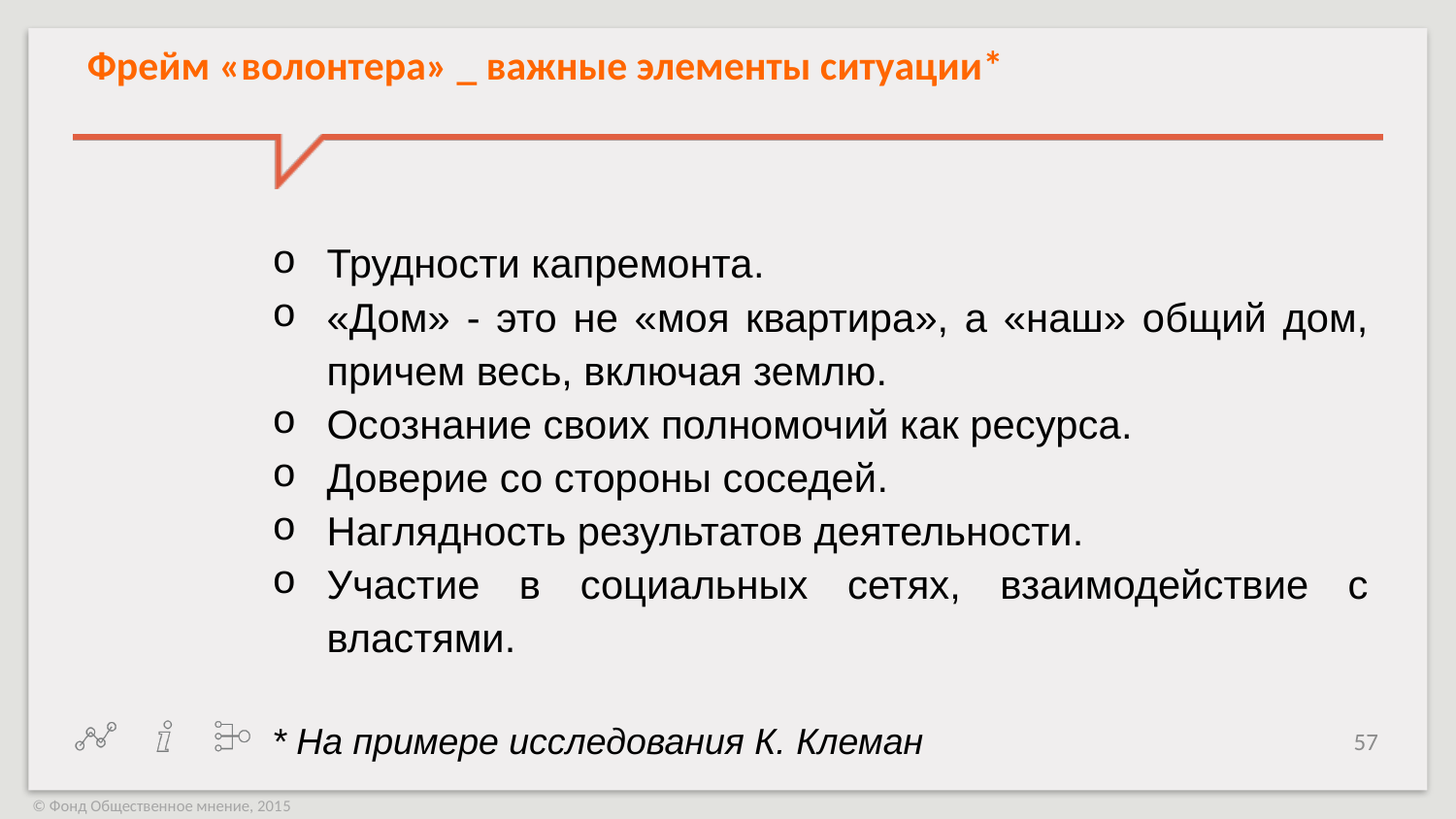

Фрейм «волонтера» _ важные элементы ситуации*

Трудности капремонта.
«Дом» - это не «моя квартира», а «наш» общий дом, причем весь, включая землю.
Осознание своих полномочий как ресурса.
Доверие со стороны соседей.
Наглядность результатов деятельности.
Участие в социальных сетях, взаимодействие с властями.

* На примере исследования К. Клеман